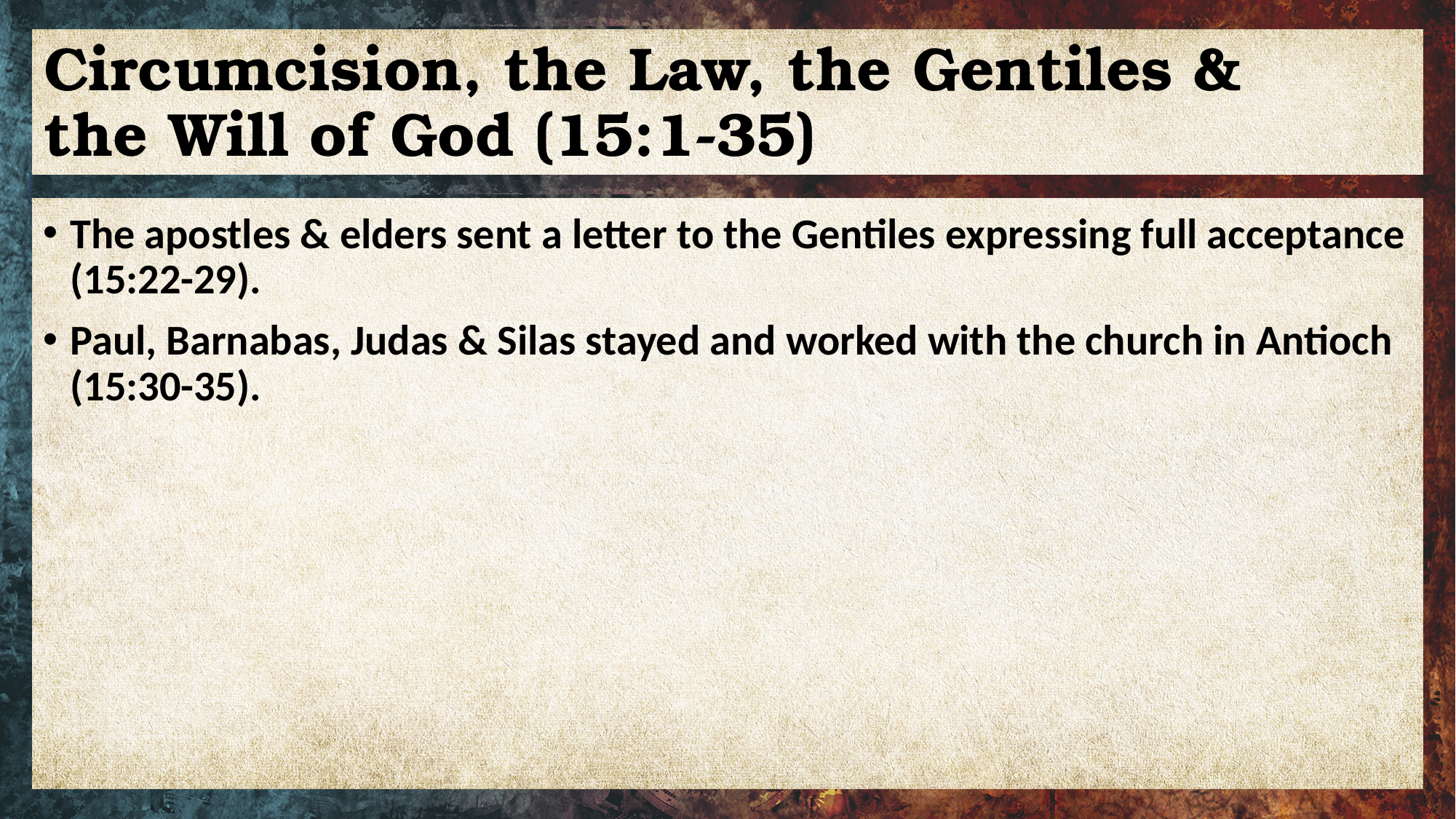

# Circumcision, the Law, the Gentiles & the Will of God (15:1-35)
The apostles & elders sent a letter to the Gentiles expressing full acceptance (15:22-29).
Paul, Barnabas, Judas & Silas stayed and worked with the church in Antioch (15:30-35).